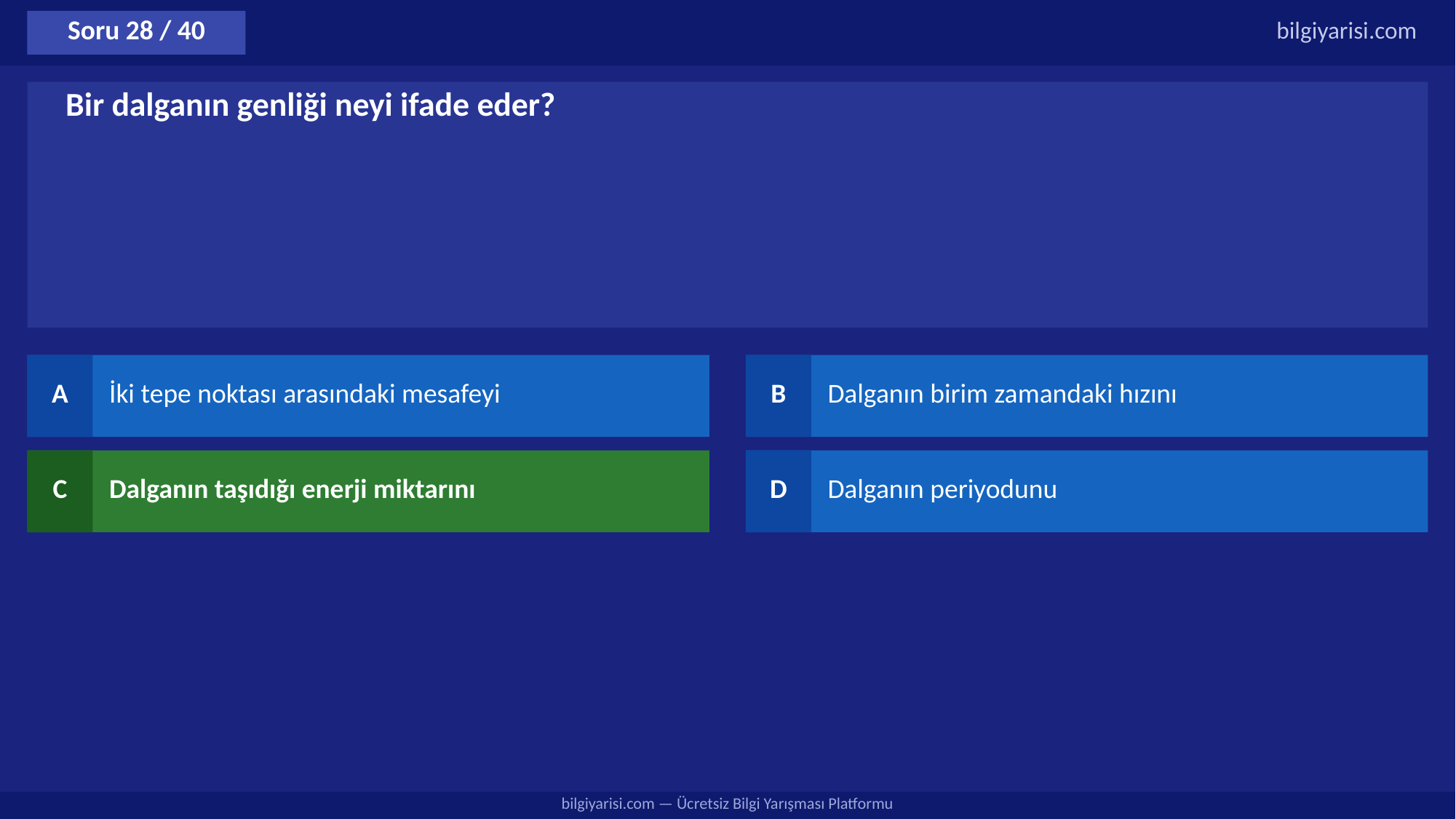

Soru 28 / 40
bilgiyarisi.com

Bir dalganın genliği neyi ifade eder?

A
İki tepe noktası arasındaki mesafeyi

B
Dalganın birim zamandaki hızını

C
Dalganın taşıdığı enerji miktarını

D
Dalganın periyodunu
bilgiyarisi.com — Ücretsiz Bilgi Yarışması Platformu